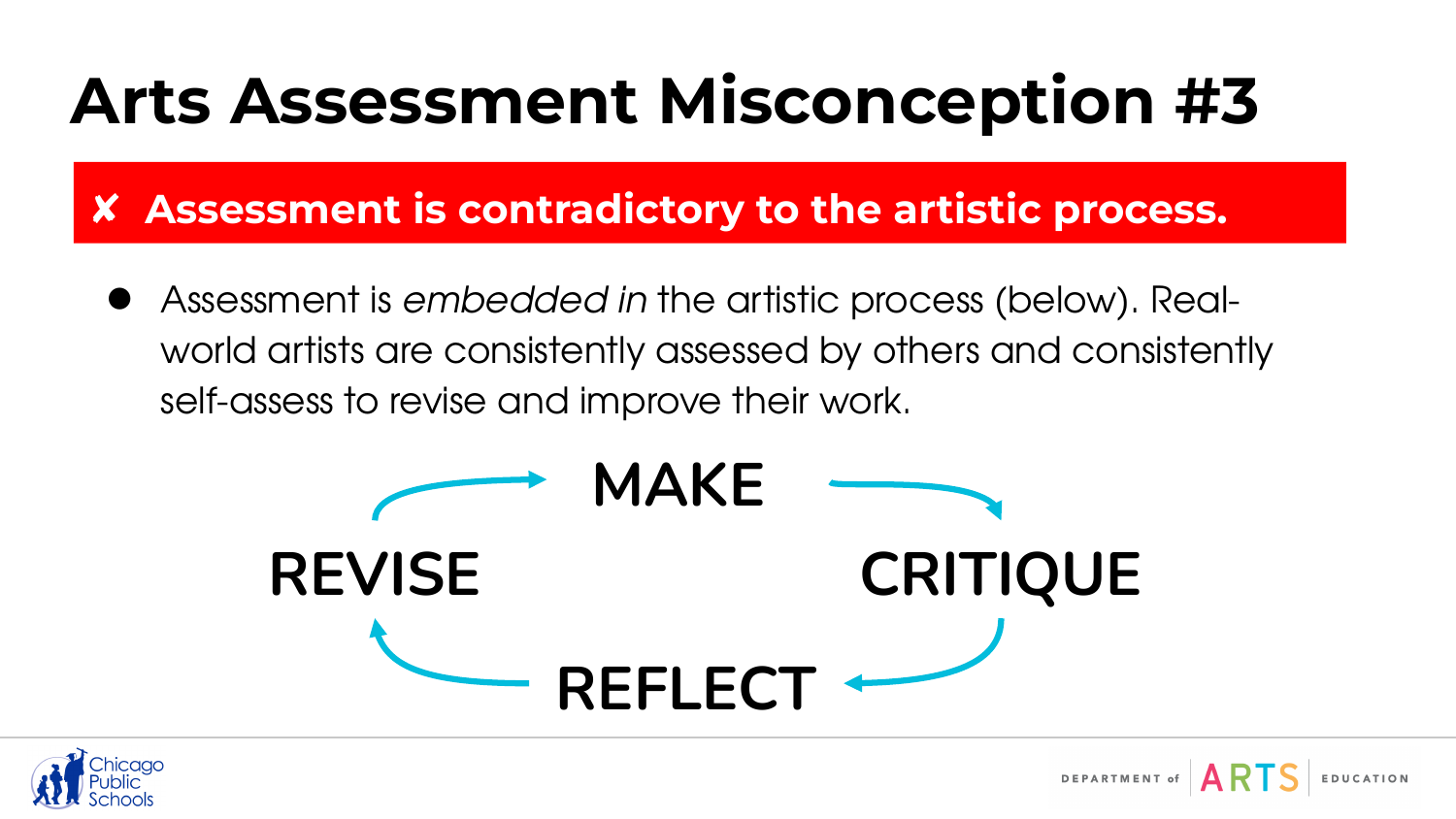

# Arts Assessment Misconception #3
✘  Assessment is contradictory to the artistic process.
Assessment is embedded in the artistic process (below). Real-world artists are consistently assessed by others and consistently self-assess to revise and improve their work.
MAKE
REVISE
CRITIQUE
REFLECT